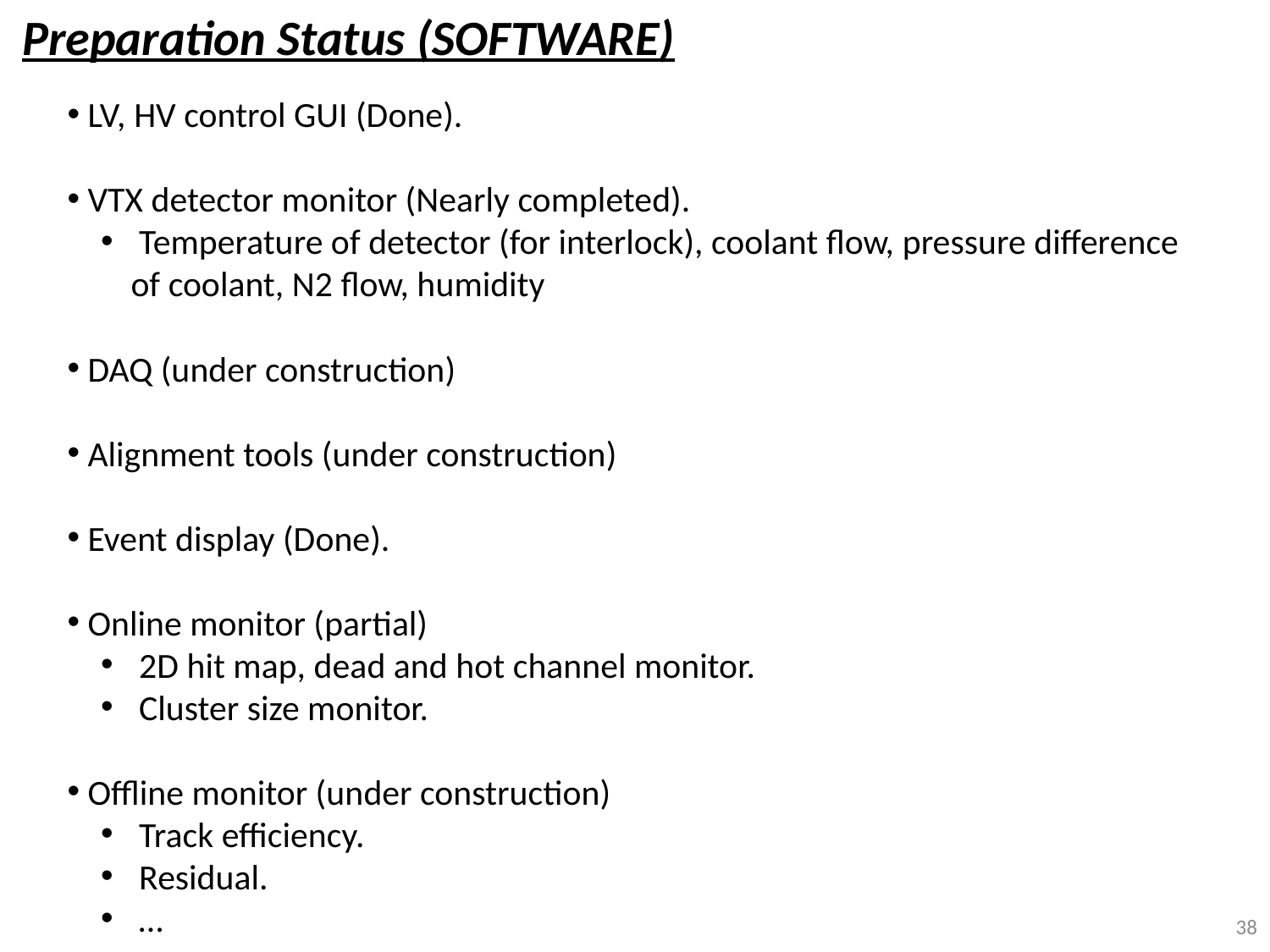

Preparation Status (SOFTWARE)
 LV, HV control GUI (Done).

 VTX detector monitor (Nearly completed).
 Temperature of detector (for interlock), coolant flow, pressure difference of coolant, N2 flow, humidity

 DAQ (under construction)

 Alignment tools (under construction)

 Event display (Done).

 Online monitor (partial)
 2D hit map, dead and hot channel monitor.
 Cluster size monitor.

 Offline monitor (under construction)
 Track efficiency.
 Residual.
 …
38